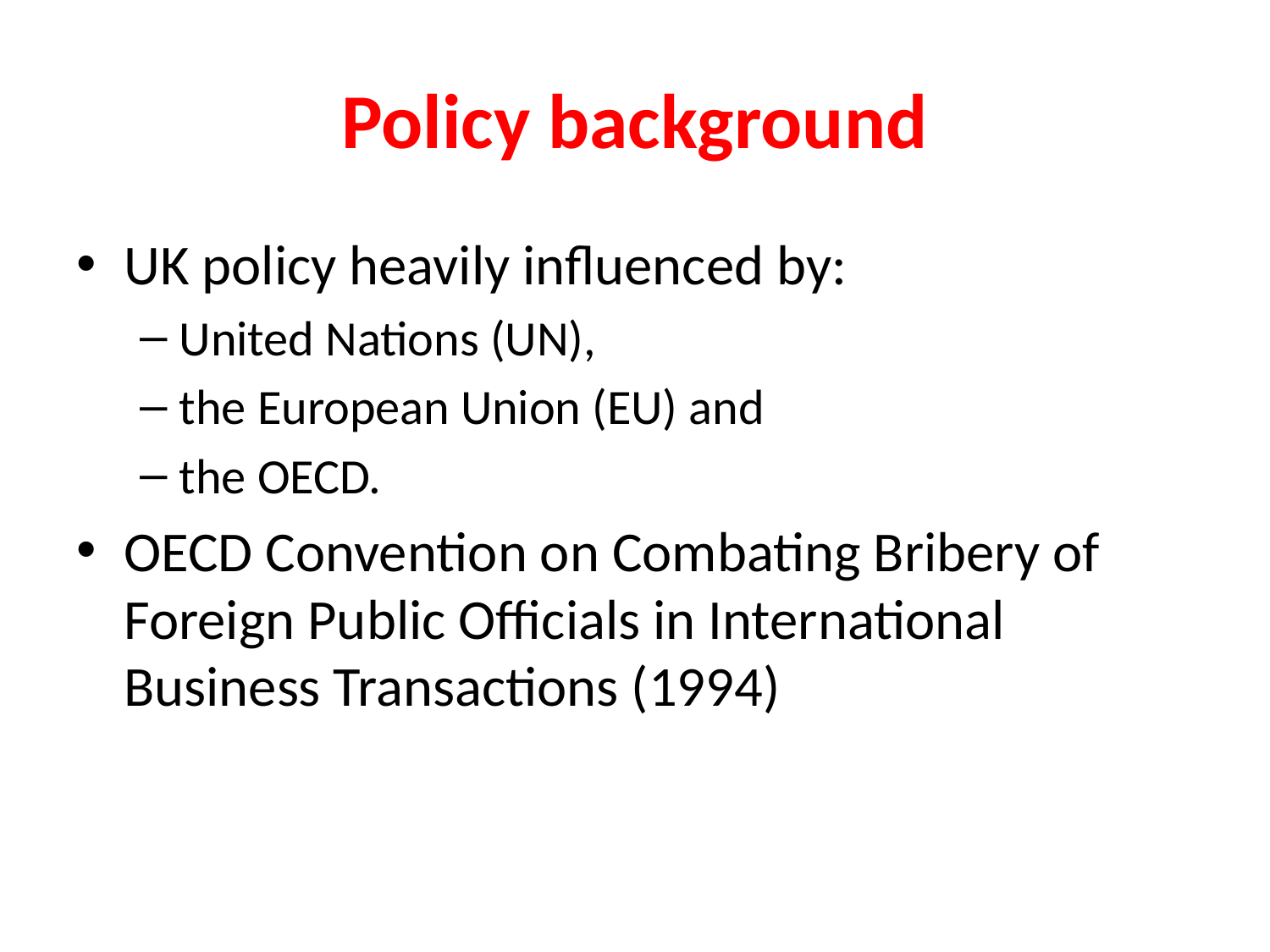

# Policy background
UK policy heavily influenced by:
United Nations (UN),
the European Union (EU) and
the OECD.
OECD Convention on Combating Bribery of Foreign Public Officials in International Business Transactions (1994)